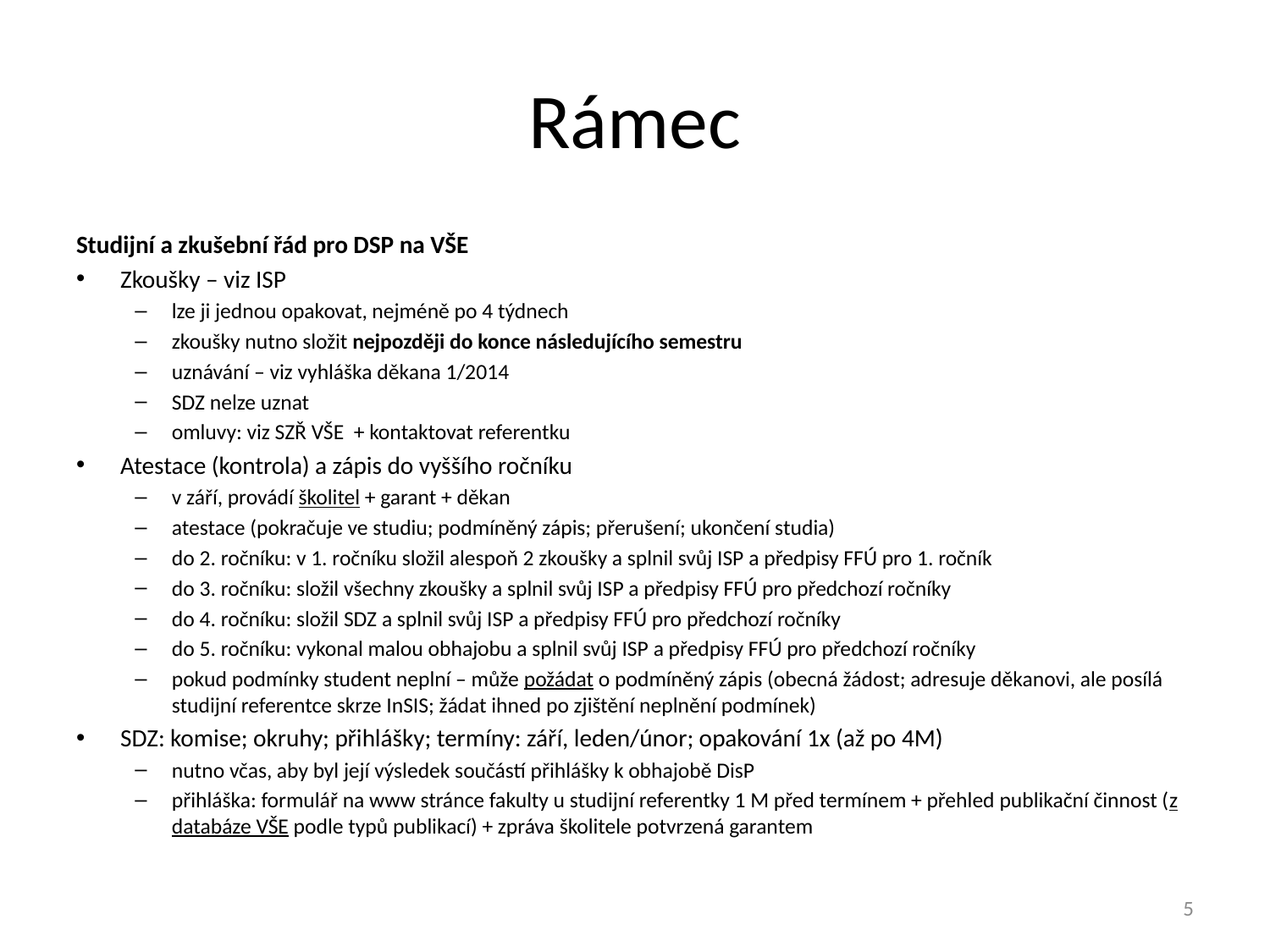

# Rámec
Studijní a zkušební řád pro DSP na VŠE
Zkoušky – viz ISP
lze ji jednou opakovat, nejméně po 4 týdnech
zkoušky nutno složit nejpozději do konce následujícího semestru
uznávání – viz vyhláška děkana 1/2014
SDZ nelze uznat
omluvy: viz SZŘ VŠE  + kontaktovat referentku
Atestace (kontrola) a zápis do vyššího ročníku
v září, provádí školitel + garant + děkan
atestace (pokračuje ve studiu; podmíněný zápis; přerušení; ukončení studia)
do 2. ročníku: v 1. ročníku složil alespoň 2 zkoušky a splnil svůj ISP a předpisy FFÚ pro 1. ročník
do 3. ročníku: složil všechny zkoušky a splnil svůj ISP a předpisy FFÚ pro předchozí ročníky
do 4. ročníku: složil SDZ a splnil svůj ISP a předpisy FFÚ pro předchozí ročníky
do 5. ročníku: vykonal malou obhajobu a splnil svůj ISP a předpisy FFÚ pro předchozí ročníky
pokud podmínky student neplní – může požádat o podmíněný zápis (obecná žádost; adresuje děkanovi, ale posílá studijní referentce skrze InSIS; žádat ihned po zjištění neplnění podmínek)
SDZ: komise; okruhy; přihlášky; termíny: září, leden/únor; opakování 1x (až po 4M)
nutno včas, aby byl její výsledek součástí přihlášky k obhajobě DisP
přihláška: formulář na www stránce fakulty u studijní referentky 1 M před termínem + přehled publikační činnost (z databáze VŠE podle typů publikací) + zpráva školitele potvrzená garantem
5